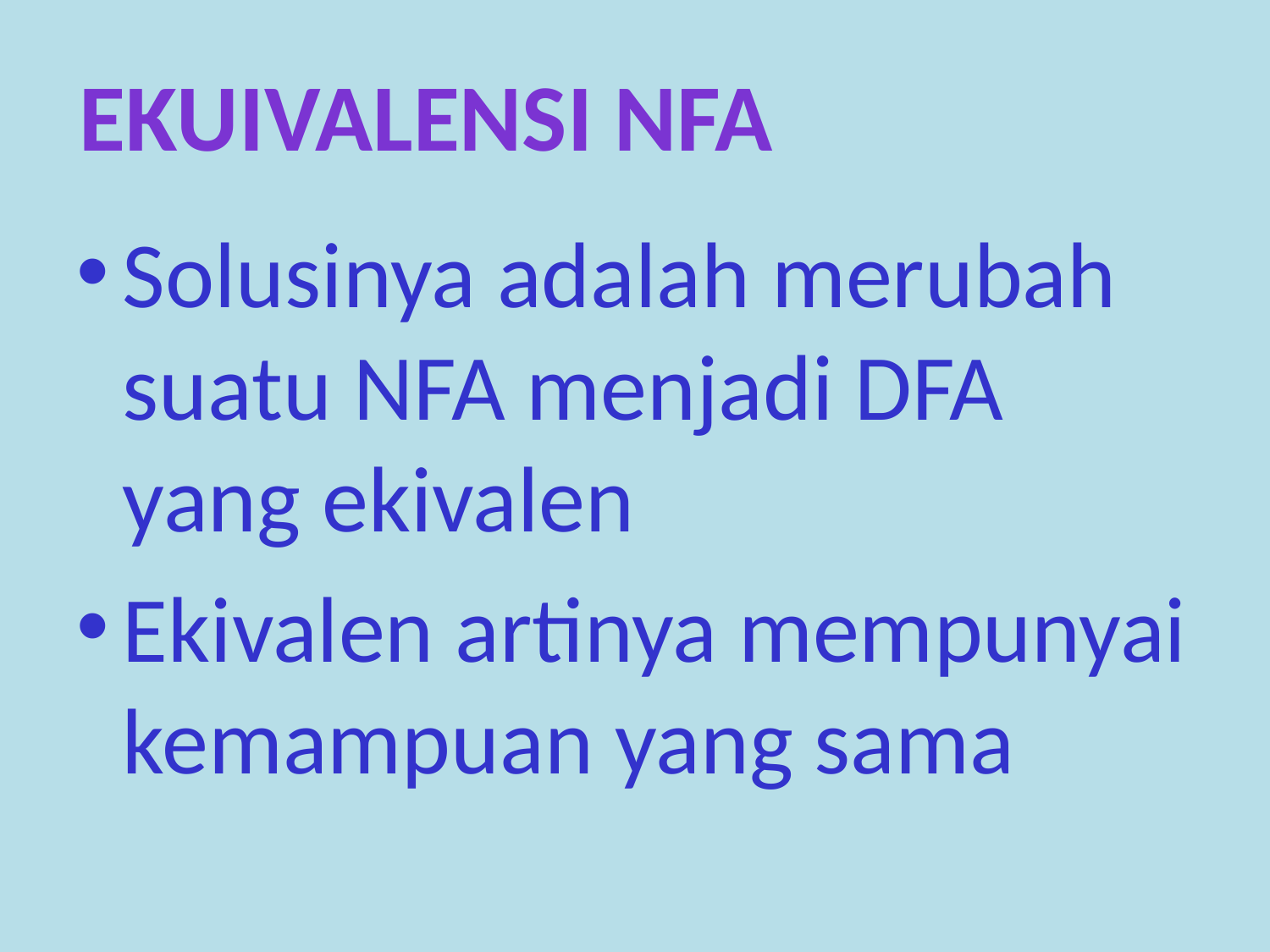

EKUIVALENSI NFA
Solusinya adalah merubah suatu NFA menjadi DFA yang ekivalen
Ekivalen artinya mempunyai kemampuan yang sama